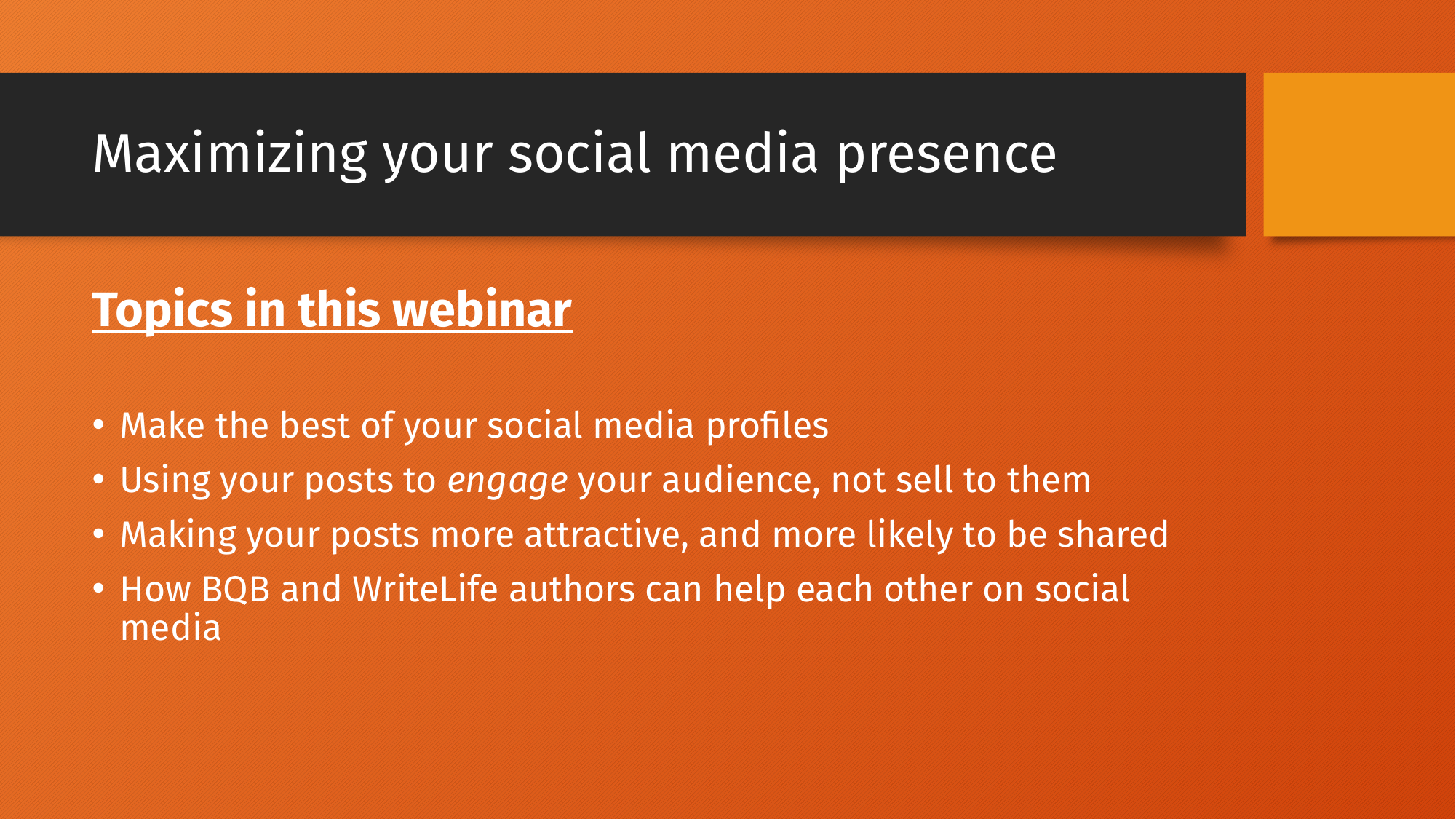

# Maximizing your social media presence
Topics in this webinar

Make the best of your social media profiles
Using your posts to engage your audience, not sell to them
Making your posts more attractive, and more likely to be shared
How BQB and WriteLife authors can help each other on social media